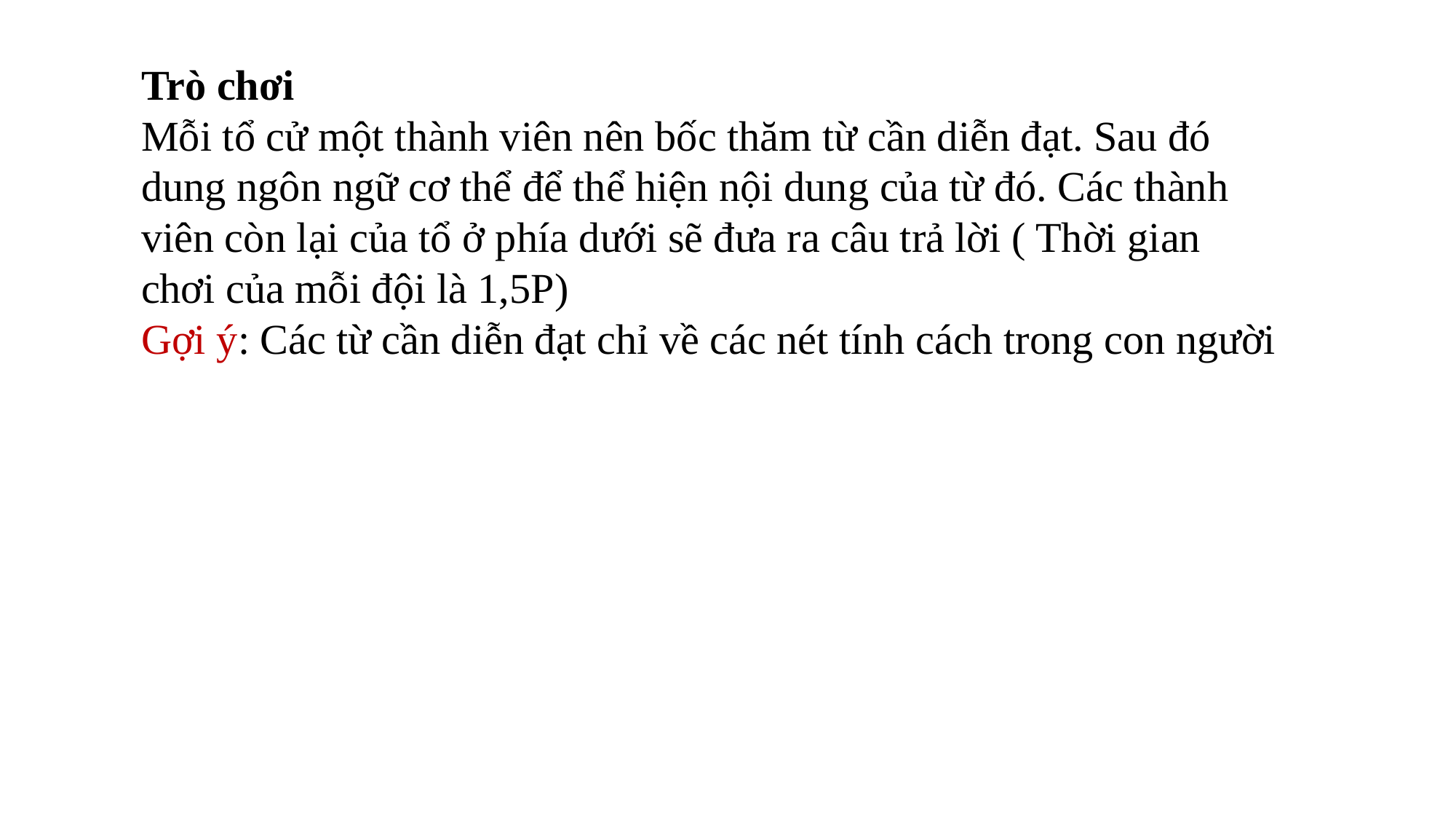

Trò chơi
Mỗi tổ cử một thành viên nên bốc thăm từ cần diễn đạt. Sau đó dung ngôn ngữ cơ thể để thể hiện nội dung của từ đó. Các thành viên còn lại của tổ ở phía dưới sẽ đưa ra câu trả lời ( Thời gian chơi của mỗi đội là 1,5P)
Gợi ý: Các từ cần diễn đạt chỉ về các nét tính cách trong con người